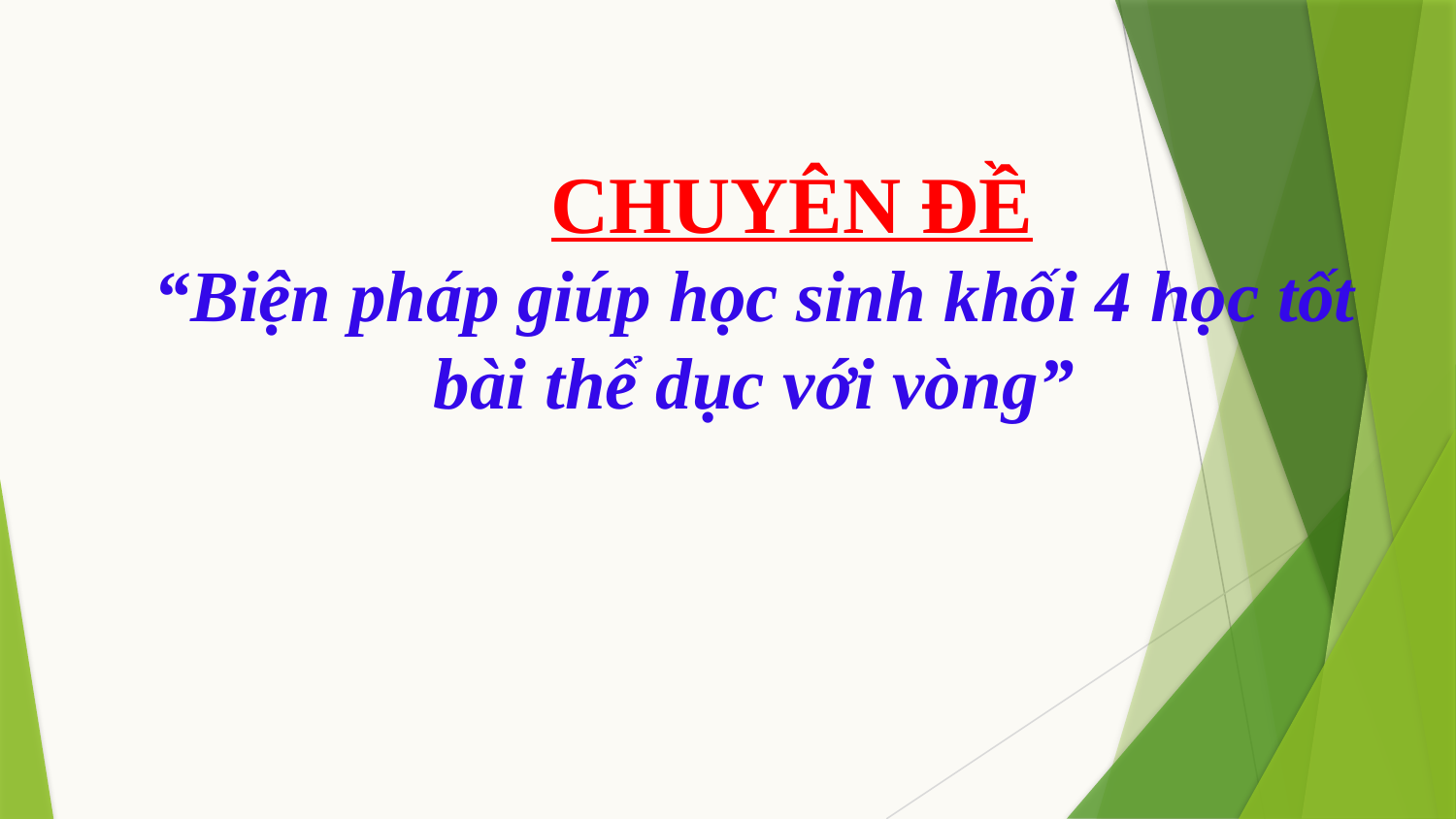

CHUYÊN ĐỀ
“Biện pháp giúp học sinh khối 4 học tốt bài thể dục với vòng”